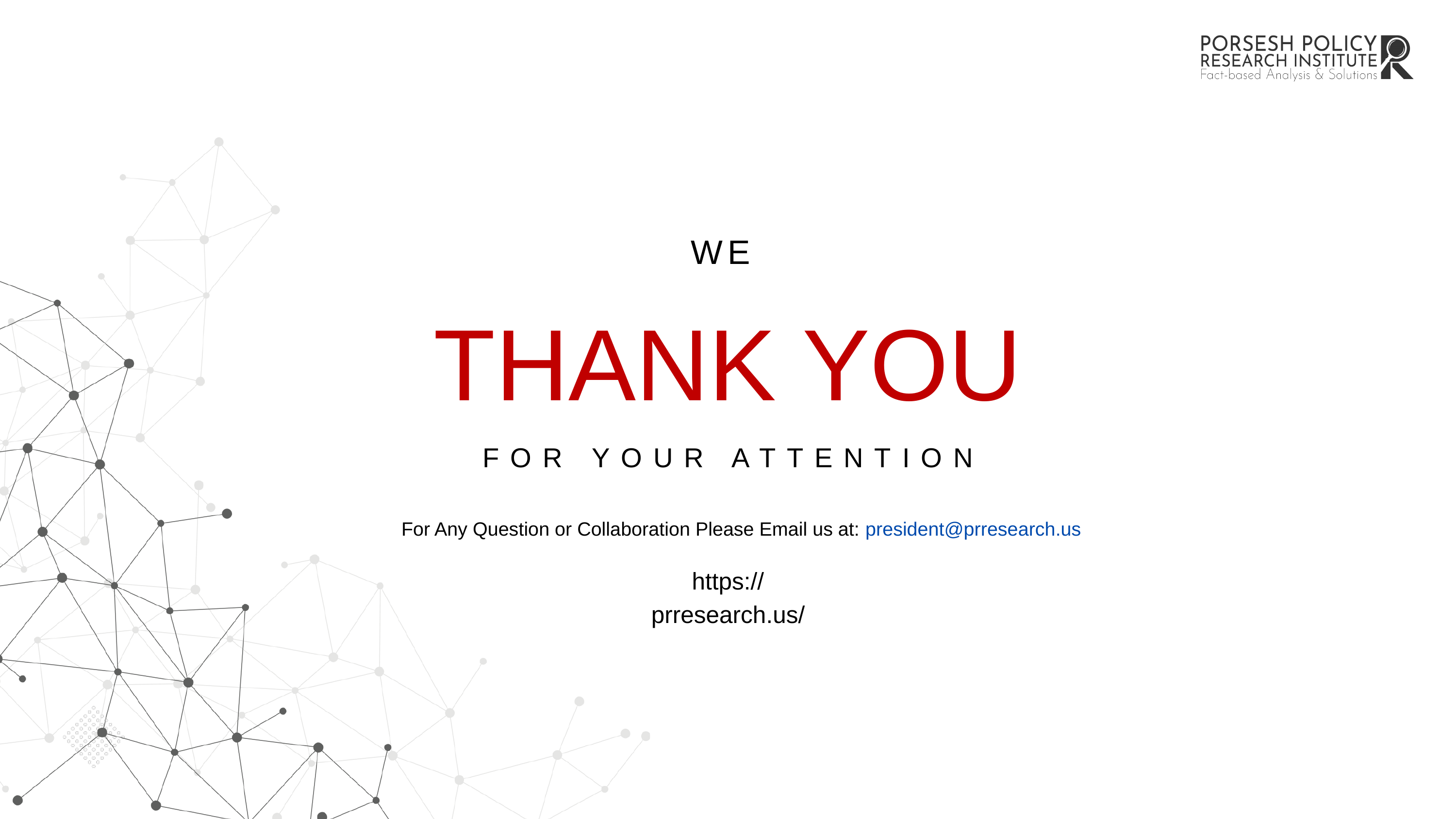

WE
THANK YOU
FOR YOUR ATTENTION
For Any Question or Collaboration Please Email us at: president@prresearch.us
https://prresearch.us/